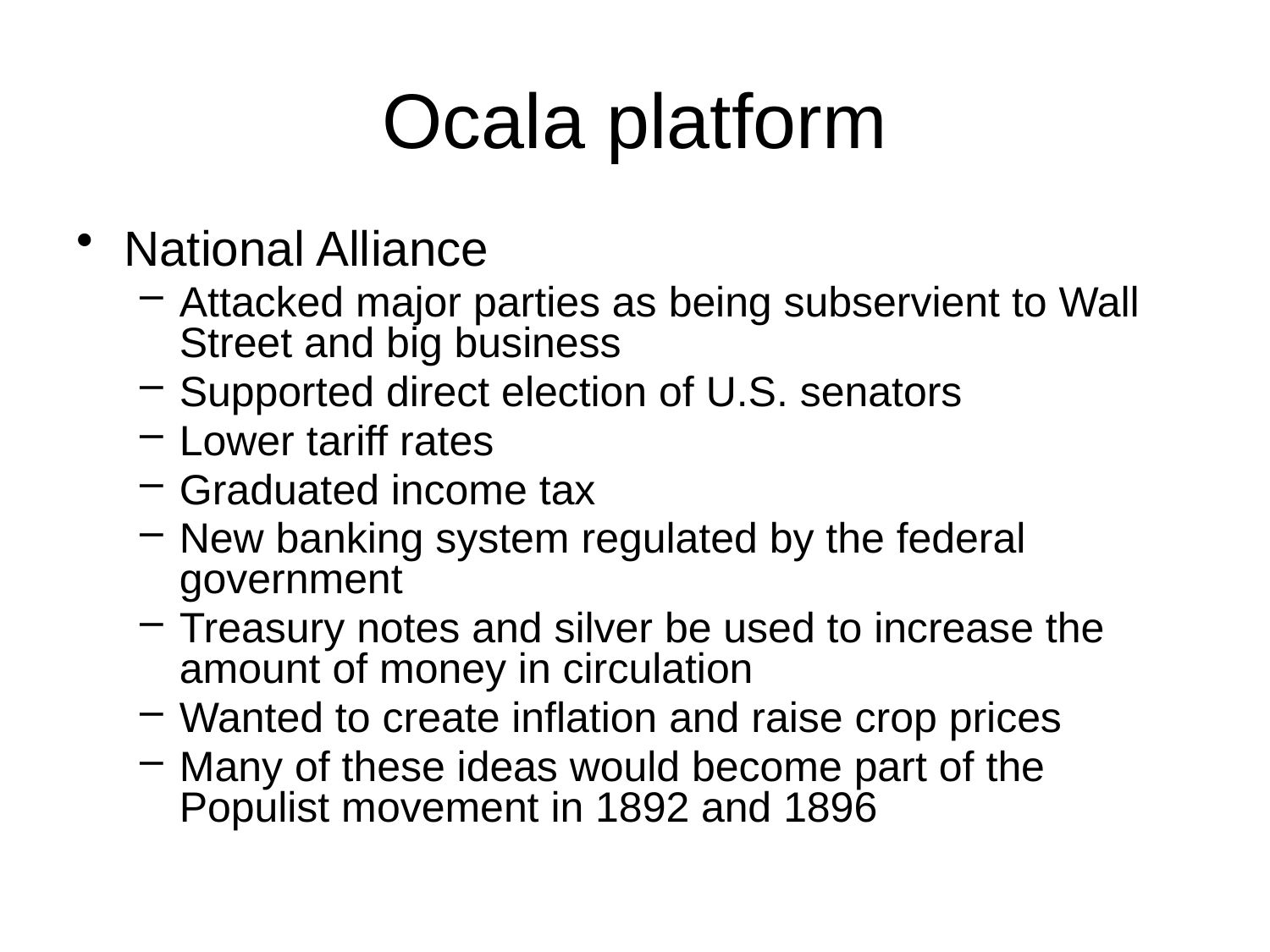

# Ocala platform
National Alliance
Attacked major parties as being subservient to Wall Street and big business
Supported direct election of U.S. senators
Lower tariff rates
Graduated income tax
New banking system regulated by the federal government
Treasury notes and silver be used to increase the amount of money in circulation
Wanted to create inflation and raise crop prices
Many of these ideas would become part of the Populist movement in 1892 and 1896